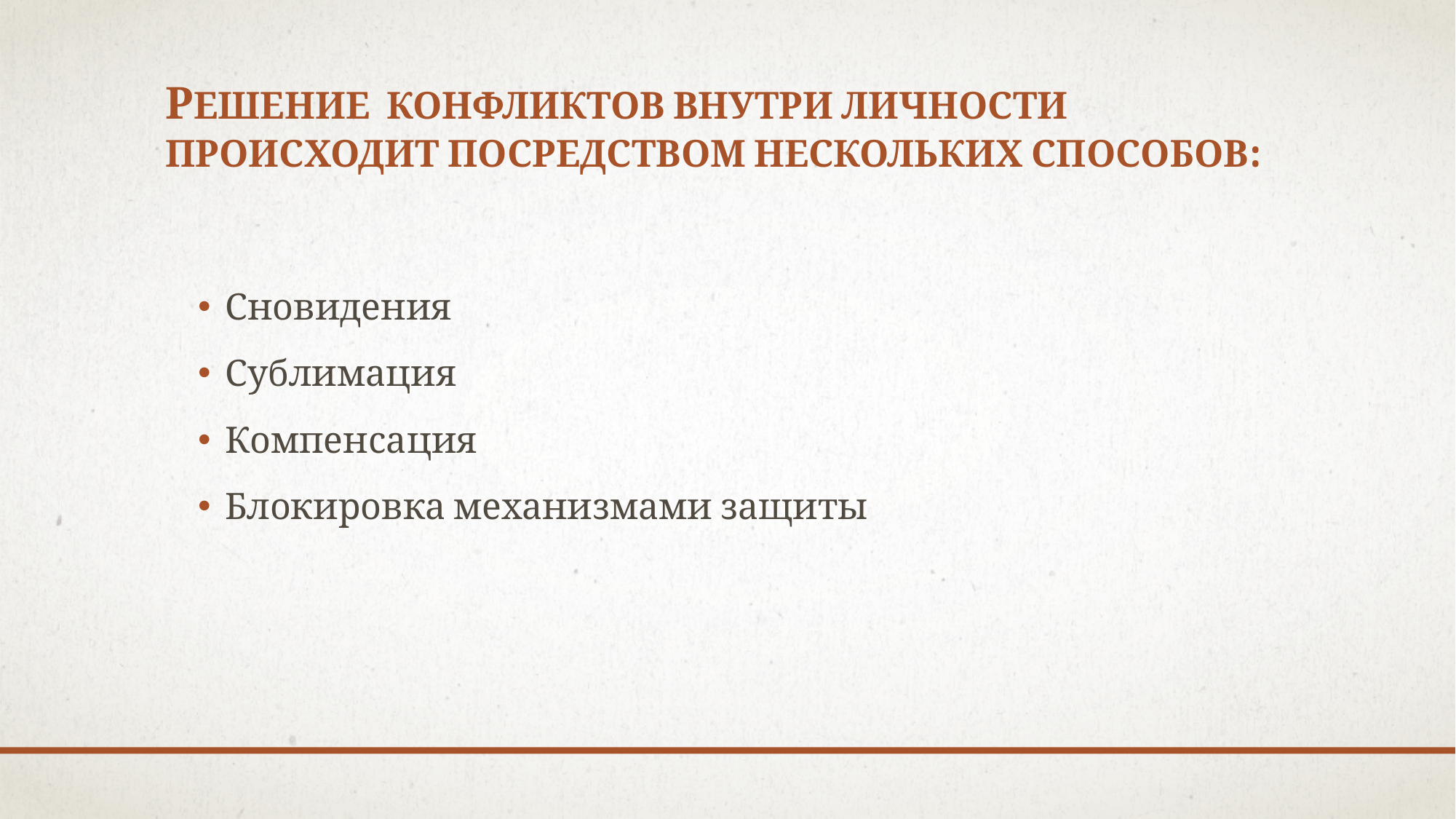

# решение  конфликтов внутри личности происходит посредством нескольких способов:
Сновидения
Сублимация
Компенсация
Блокировка механизмами защиты